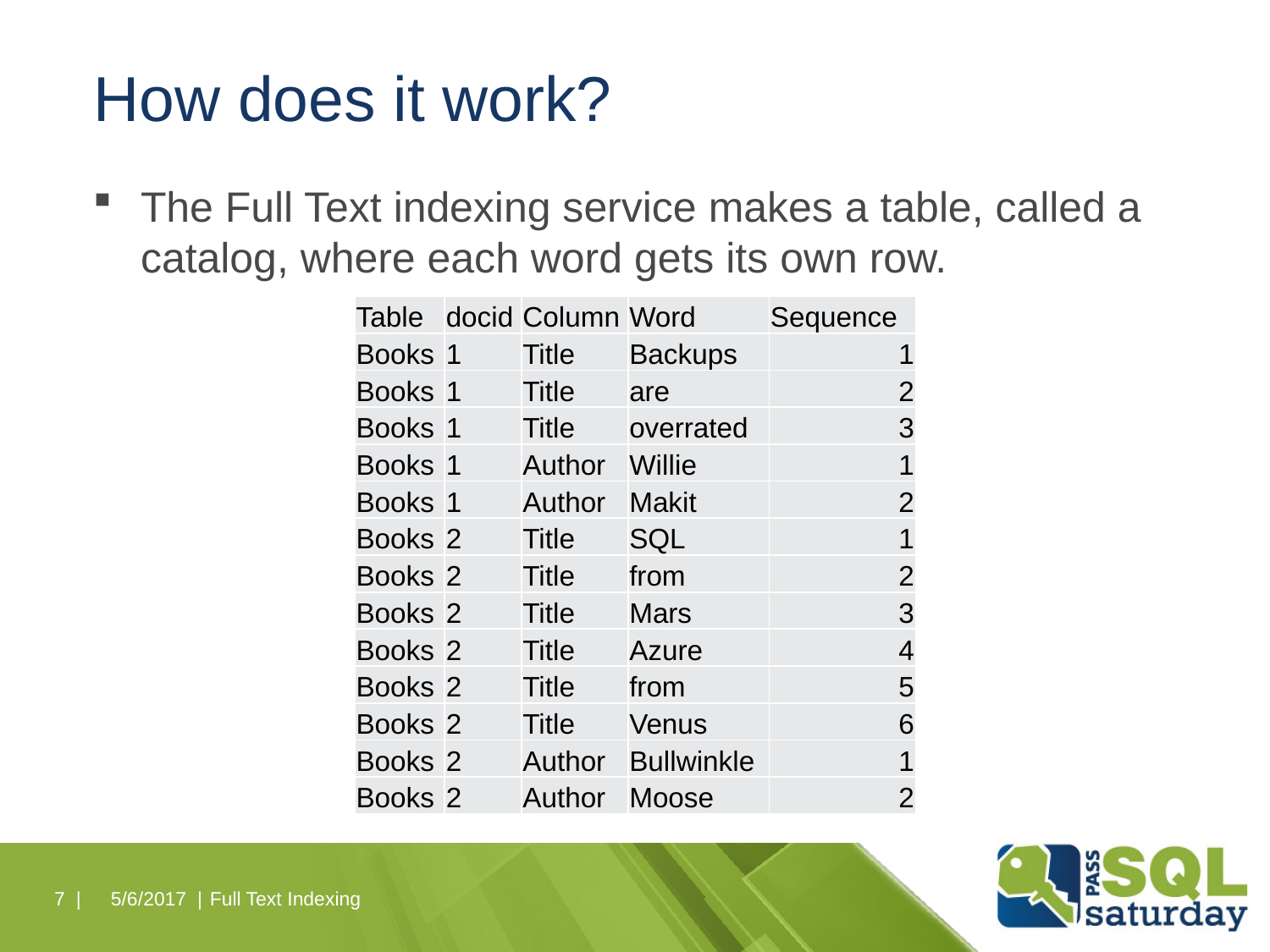

# How does it work?
The Full Text indexing service makes a table, called a catalog, where each word gets its own row.

| Table | docid | Column | Word | Sequence |
| --- | --- | --- | --- | --- |
| Books | 1 | Title | Backups | 1 |
| Books | 1 | Title | are | 2 |
| Books | 1 | Title | overrated | 3 |
| Books | 1 | Author | Willie | 1 |
| Books | 1 | Author | Makit | 2 |
| Books | 2 | Title | SQL | 1 |
| Books | 2 | Title | from | 2 |
| Books | 2 | Title | Mars | 3 |
| Books | 2 | Title | Azure | 4 |
| Books | 2 | Title | from | 5 |
| Books | 2 | Title | Venus | 6 |
| Books | 2 | Author | Bullwinkle | 1 |
| Books | 2 | Author | Moose | 2 |
7  |
5/6/2017  |
Full Text Indexing